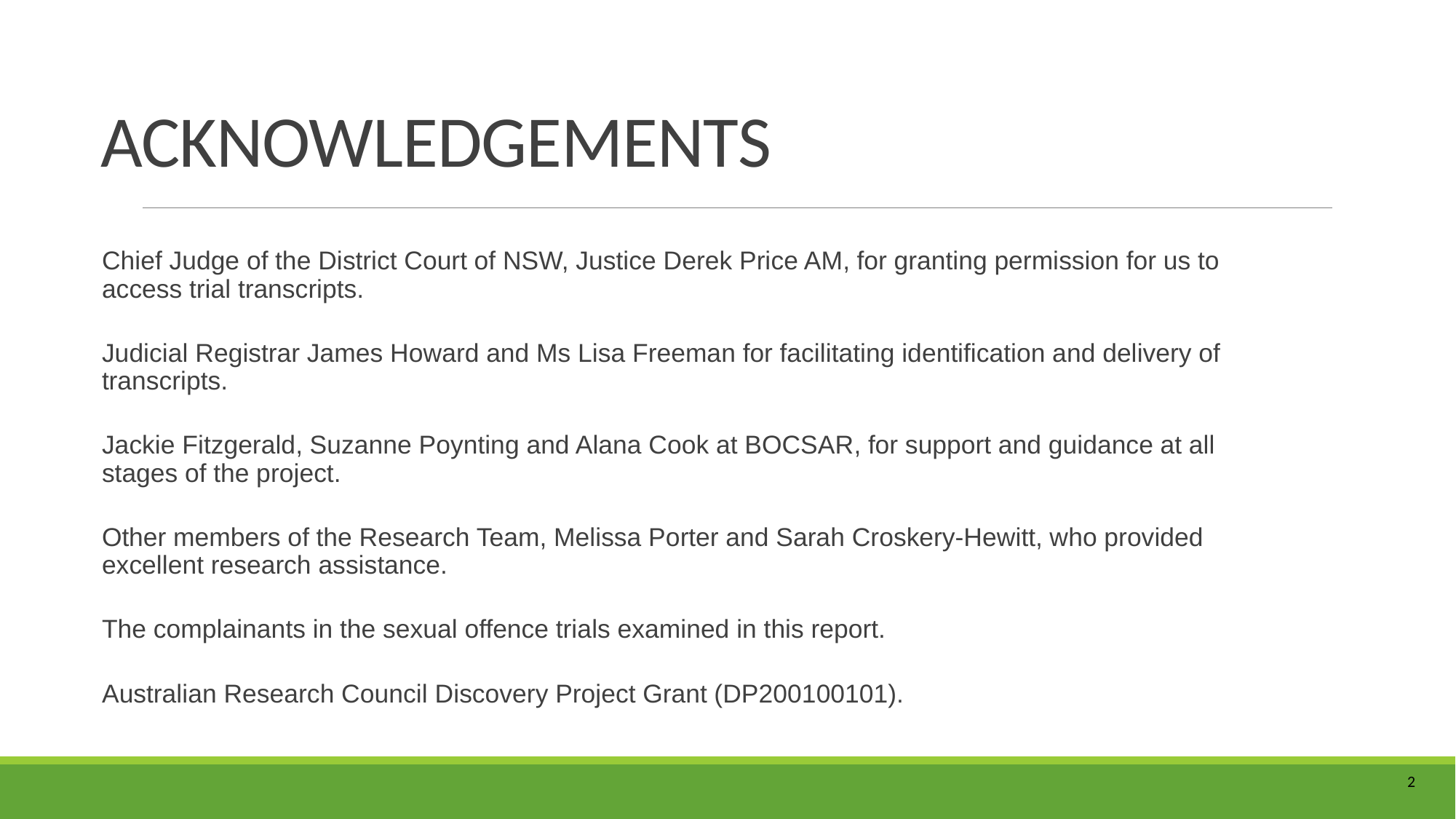

# ACKNOWLEDGEMENTS
Chief Judge of the District Court of NSW, Justice Derek Price AM, for granting permission for us to access trial transcripts.
Judicial Registrar James Howard and Ms Lisa Freeman for facilitating identification and delivery of transcripts.
Jackie Fitzgerald, Suzanne Poynting and Alana Cook at BOCSAR, for support and guidance at all stages of the project.
Other members of the Research Team, Melissa Porter and Sarah Croskery-Hewitt, who provided excellent research assistance.
The complainants in the sexual offence trials examined in this report.
Australian Research Council Discovery Project Grant (DP200100101).

2